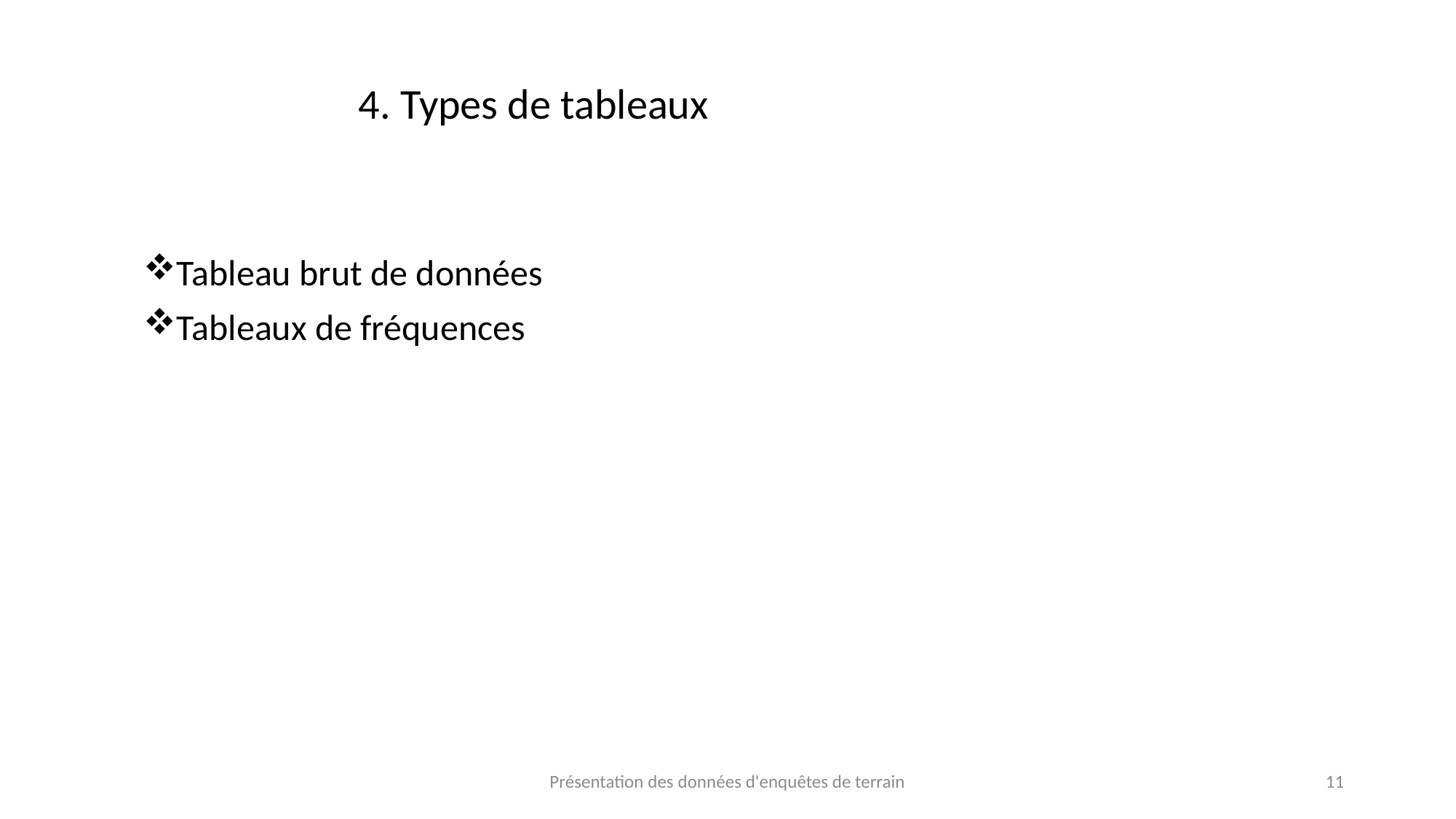

# 4. Types de tableaux
Tableau brut de données
Tableaux de fréquences

Présentation des données d'enquêtes de terrain
11